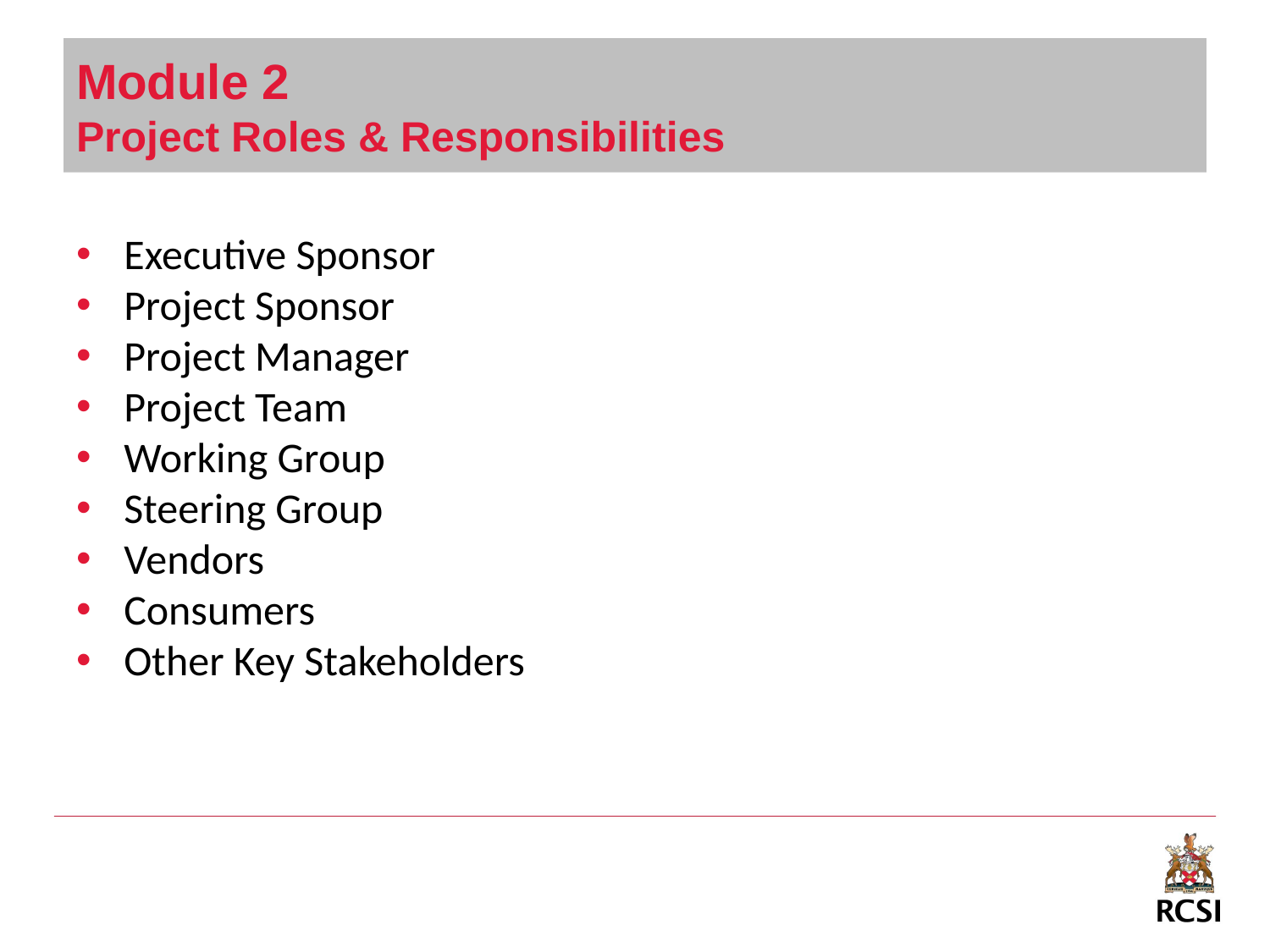

# Module 2 Project Roles & Responsibilities

Executive Sponsor
Project Sponsor
Project Manager
Project Team
Working Group
Steering Group
Vendors
Consumers
Other Key Stakeholders